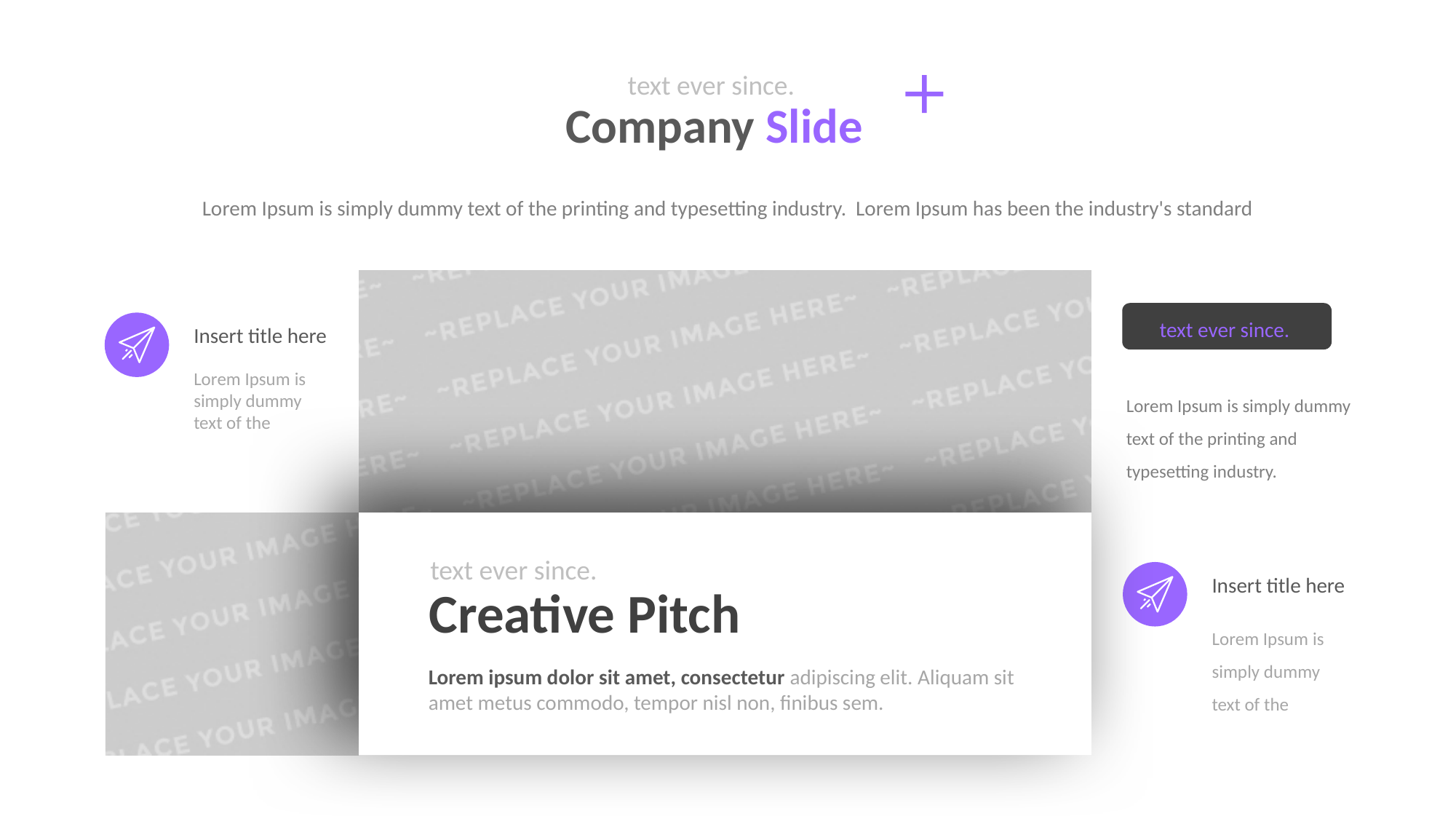

text ever since.

Company Slide
Lorem Ipsum is simply dummy text of the printing and typesetting industry.  Lorem Ipsum has been the industry's standard
text ever since.

Insert title here

Lorem Ipsum is simply dummy text of the
Lorem Ipsum is simply dummy text of the printing and typesetting industry.

text ever since.

Insert title here

Creative Pitch
Lorem Ipsum is simply dummy text of the
Lorem ipsum dolor sit amet, consectetur adipiscing elit. Aliquam sit amet metus commodo, tempor nisl non, finibus sem.